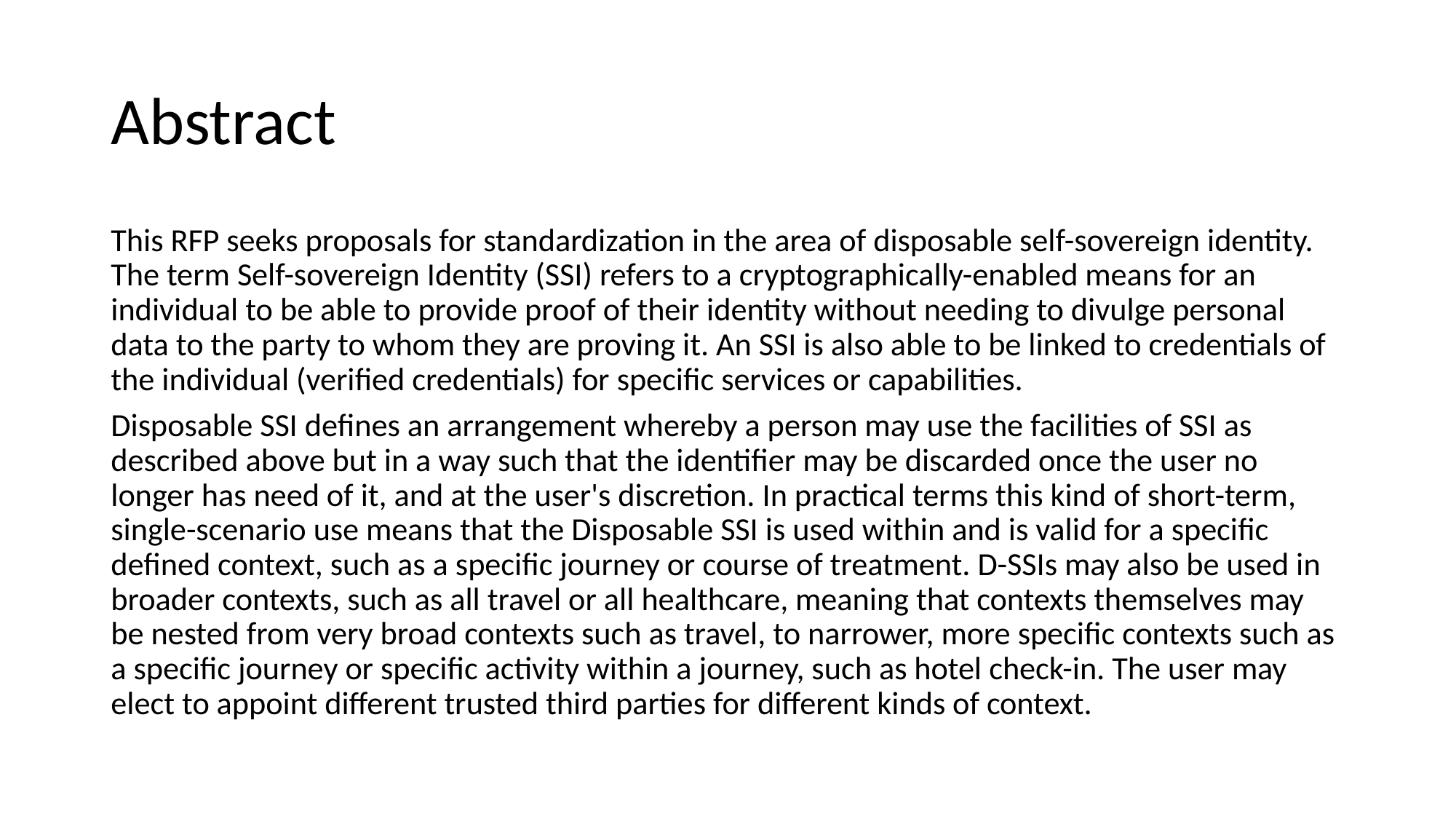

# Abstract
This RFP seeks proposals for standardization in the area of disposable self-sovereign identity. The term Self-sovereign Identity (SSI) refers to a cryptographically-enabled means for an individual to be able to provide proof of their identity without needing to divulge personal data to the party to whom they are proving it. An SSI is also able to be linked to credentials of the individual (verified credentials) for specific services or capabilities.
Disposable SSI defines an arrangement whereby a person may use the facilities of SSI as described above but in a way such that the identifier may be discarded once the user no longer has need of it, and at the user's discretion. In practical terms this kind of short-term, single-scenario use means that the Disposable SSI is used within and is valid for a specific defined context, such as a specific journey or course of treatment. D-SSIs may also be used in broader contexts, such as all travel or all healthcare, meaning that contexts themselves may be nested from very broad contexts such as travel, to narrower, more specific contexts such as a specific journey or specific activity within a journey, such as hotel check-in. The user may elect to appoint different trusted third parties for different kinds of context.